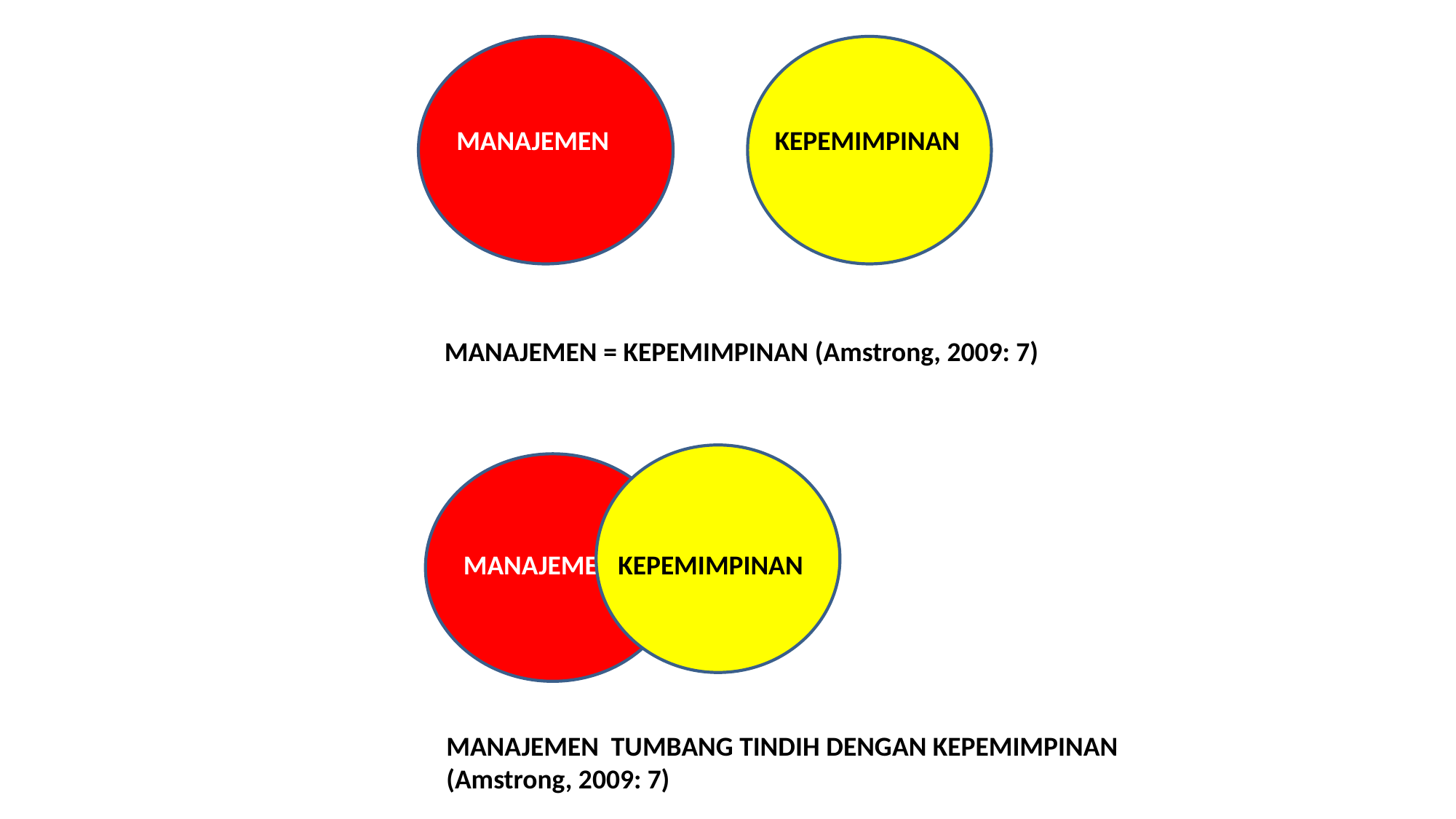

MANAJEMEN
KEPEMIMPINAN
MANAJEMEN = KEPEMIMPINAN (Amstrong, 2009: 7)

KEPEMIMPINAN
MANAJEMEN
MANAJEMEN  TUMBANG TINDIH DENGAN KEPEMIMPINAN (Amstrong, 2009: 7)